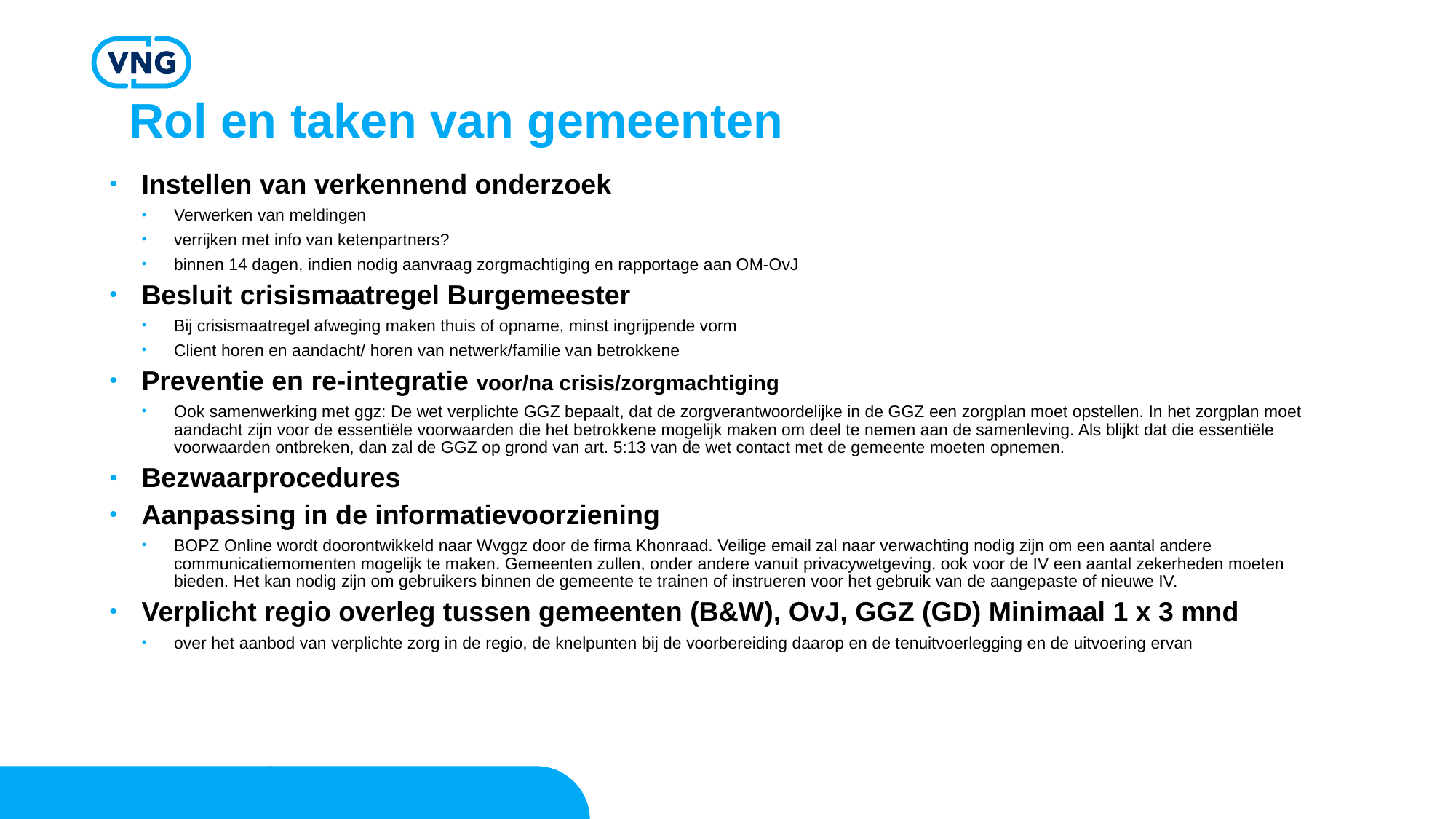

# Rol en taken van gemeenten

Instellen van verkennend onderzoek
Verwerken van meldingen
verrijken met info van ketenpartners?
binnen 14 dagen, indien nodig aanvraag zorgmachtiging en rapportage aan OM-OvJ
Besluit crisismaatregel Burgemeester
Bij crisismaatregel afweging maken thuis of opname, minst ingrijpende vorm
Client horen en aandacht/ horen van netwerk/familie van betrokkene
Preventie en re-integratie voor/na crisis/zorgmachtiging
Ook samenwerking met ggz: De wet verplichte GGZ bepaalt, dat de zorgverantwoordelijke in de GGZ een zorgplan moet opstellen. In het zorgplan moet aandacht zijn voor de essentiële voorwaarden die het betrokkene mogelijk maken om deel te nemen aan de samenleving. Als blijkt dat die essentiële voorwaarden ontbreken, dan zal de GGZ op grond van art. 5:13 van de wet contact met de gemeente moeten opnemen.
Bezwaarprocedures
Aanpassing in de informatievoorziening
BOPZ Online wordt doorontwikkeld naar Wvggz door de firma Khonraad. Veilige email zal naar verwachting nodig zijn om een aantal andere communicatiemomenten mogelijk te maken. Gemeenten zullen, onder andere vanuit privacywetgeving, ook voor de IV een aantal zekerheden moeten bieden. Het kan nodig zijn om gebruikers binnen de gemeente te trainen of instrueren voor het gebruik van de aangepaste of nieuwe IV.
Verplicht regio overleg tussen gemeenten (B&W), OvJ, GGZ (GD) Minimaal 1 x 3 mnd
over het aanbod van verplichte zorg in de regio, de knelpunten bij de voorbereiding daarop en de tenuitvoerlegging en de uitvoering ervan